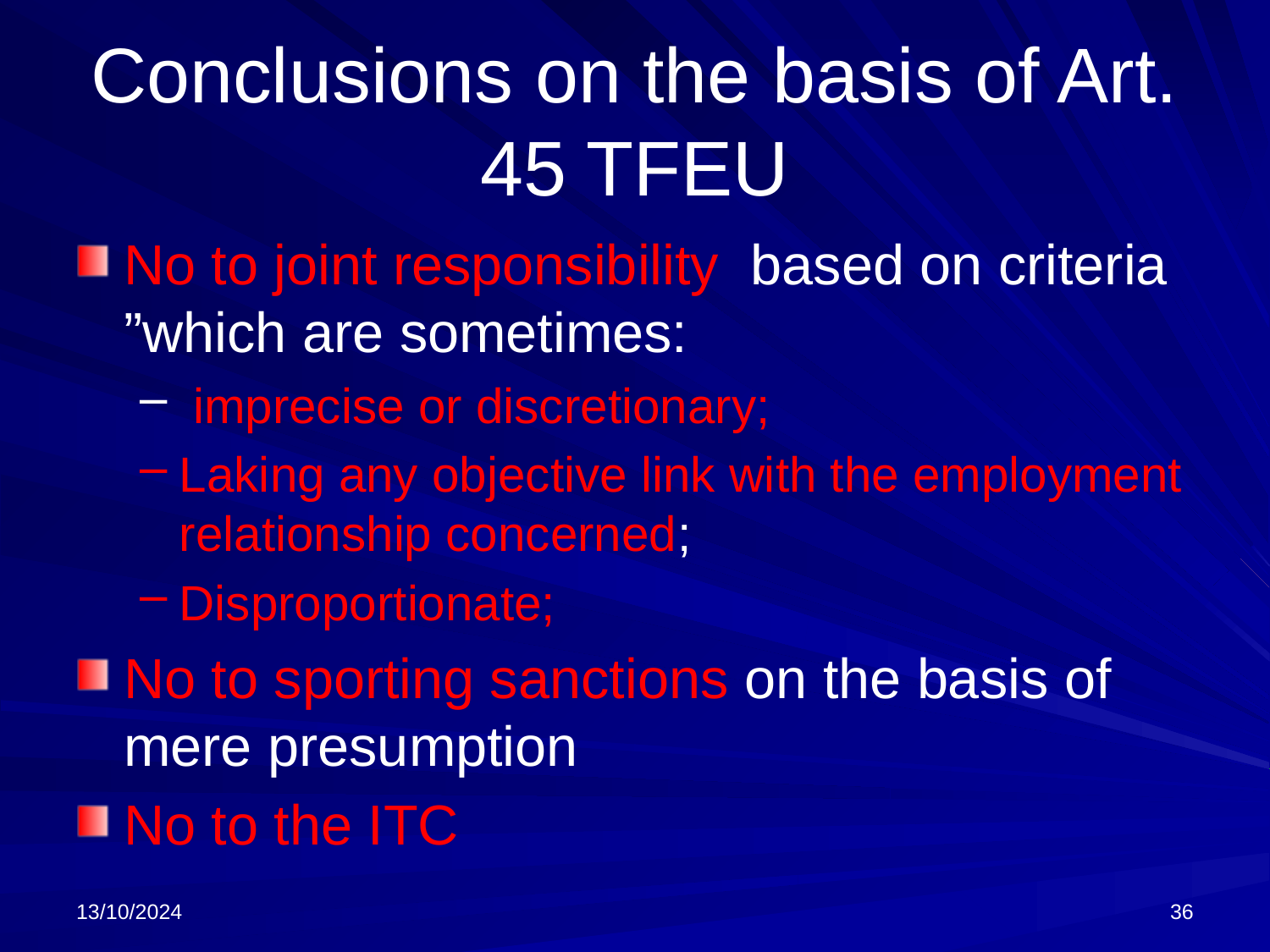

# Conclusions on the basis of Art. 45 TFEU
No to joint responsibility  based on criteria ”which are sometimes:
 imprecise or discretionary;
Laking any objective link with the employment relationship concerned;
Disproportionate;
No to sporting sanctions on the basis of mere presumption
No to the ITC
13/10/2024
36